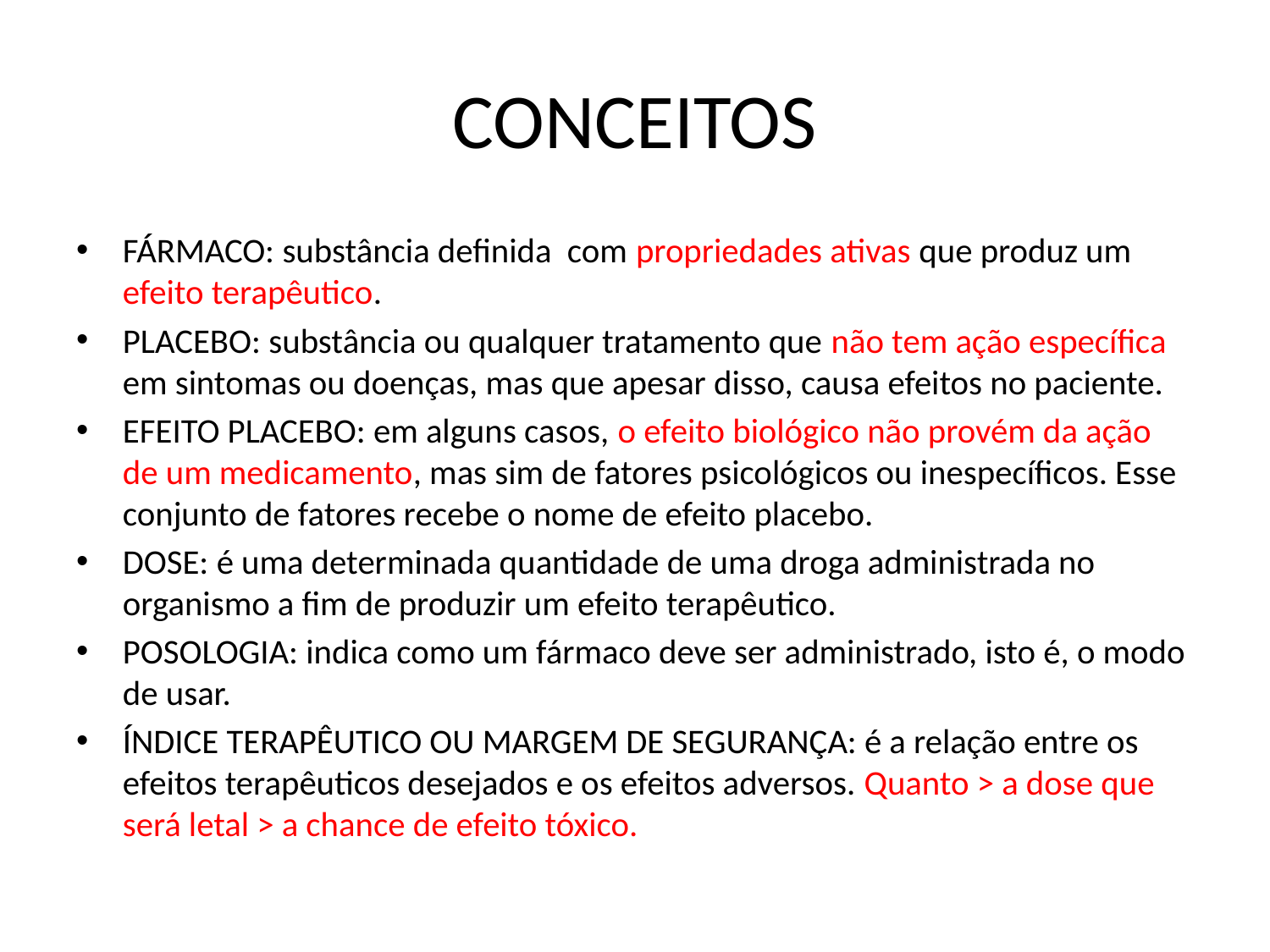

# CONCEITOS
FÁRMACO: substância definida  com propriedades ativas que produz um efeito terapêutico.
PLACEBO: substância ou qualquer tratamento que não tem ação específica em sintomas ou doenças, mas que apesar disso, causa efeitos no paciente.
EFEITO PLACEBO: em alguns casos, o efeito biológico não provém da ação de um medicamento, mas sim de fatores psicológicos ou inespecíficos. Esse conjunto de fatores recebe o nome de efeito placebo.
DOSE: é uma determinada quantidade de uma droga administrada no organismo a fim de produzir um efeito terapêutico.
POSOLOGIA: indica como um fármaco deve ser administrado, isto é, o modo de usar.
ÍNDICE TERAPÊUTICO OU MARGEM DE SEGURANÇA: é a relação entre os efeitos terapêuticos desejados e os efeitos adversos. Quanto > a dose que será letal > a chance de efeito tóxico.